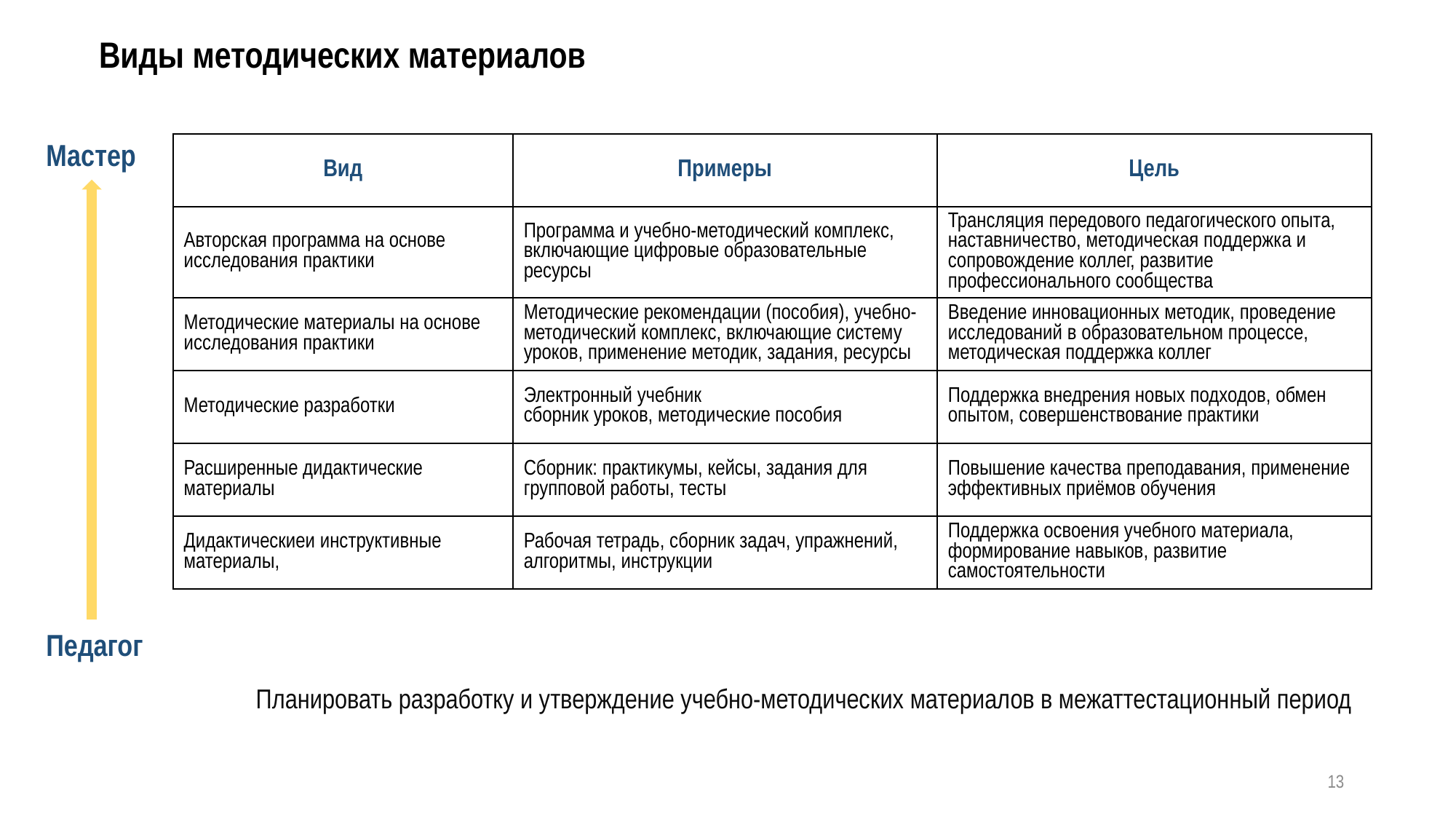

Виды методических материалов
Мастер
| Вид | Примеры | Цель |
| --- | --- | --- |
| Авторская программа на основе исследования практики | Программа и учебно-методический комплекс, включающие цифровые образовательные ресурсы | Трансляция передового педагогического опыта, наставничество, методическая поддержка и сопровождение коллег, развитие профессионального сообщества |
| Методические материалы на основе исследования практики | Методические рекомендации (пособия), учебно-методический комплекс, включающие систему уроков, применение методик, задания, ресурсы | Введение инновационных методик, проведение исследований в образовательном процессе, методическая поддержка коллег |
| Методические разработки | Электронный учебник сборник уроков, методические пособия | Поддержка внедрения новых подходов, обмен опытом, совершенствование практики |
| Расширенные дидактические материалы | Сборник: практикумы, кейсы, задания для групповой работы, тесты | Повышение качества преподавания, применение эффективных приёмов обучения |
| Дидактическиеи инструктивные материалы, | Рабочая тетрадь, сборник задач, упражнений, алгоритмы, инструкции | Поддержка освоения учебного материала, формирование навыков, развитие самостоятельности |

Педагог
Планировать разработку и утверждение учебно-методических материалов в межаттестационный период
13